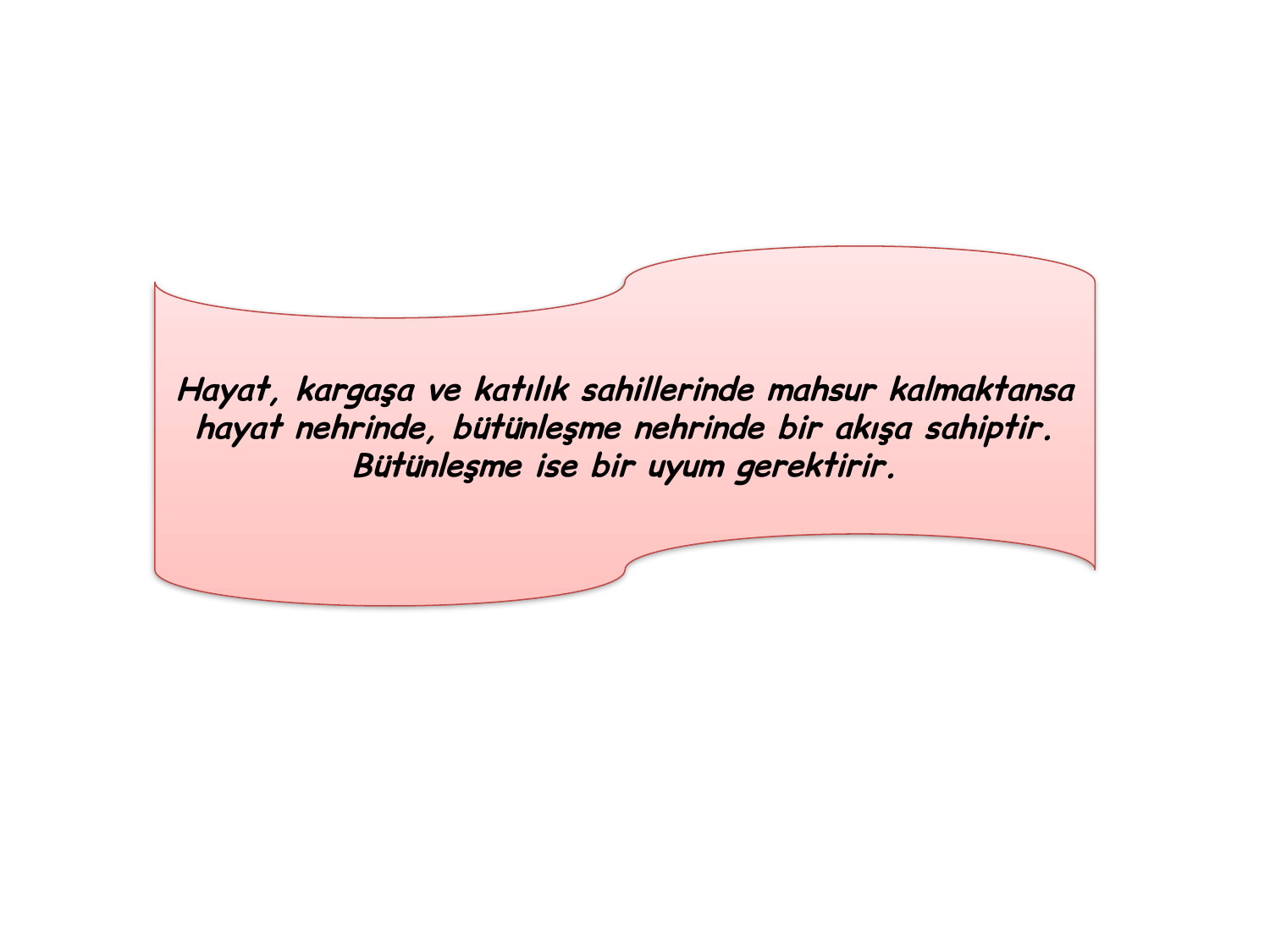

Hayat, kargaşa ve katılık sahillerinde mahsur kalmaktansa hayat nehrinde, bütünleşme nehrinde bir akışa sahiptir. Bütünleşme ise bir uyum gerektirir.